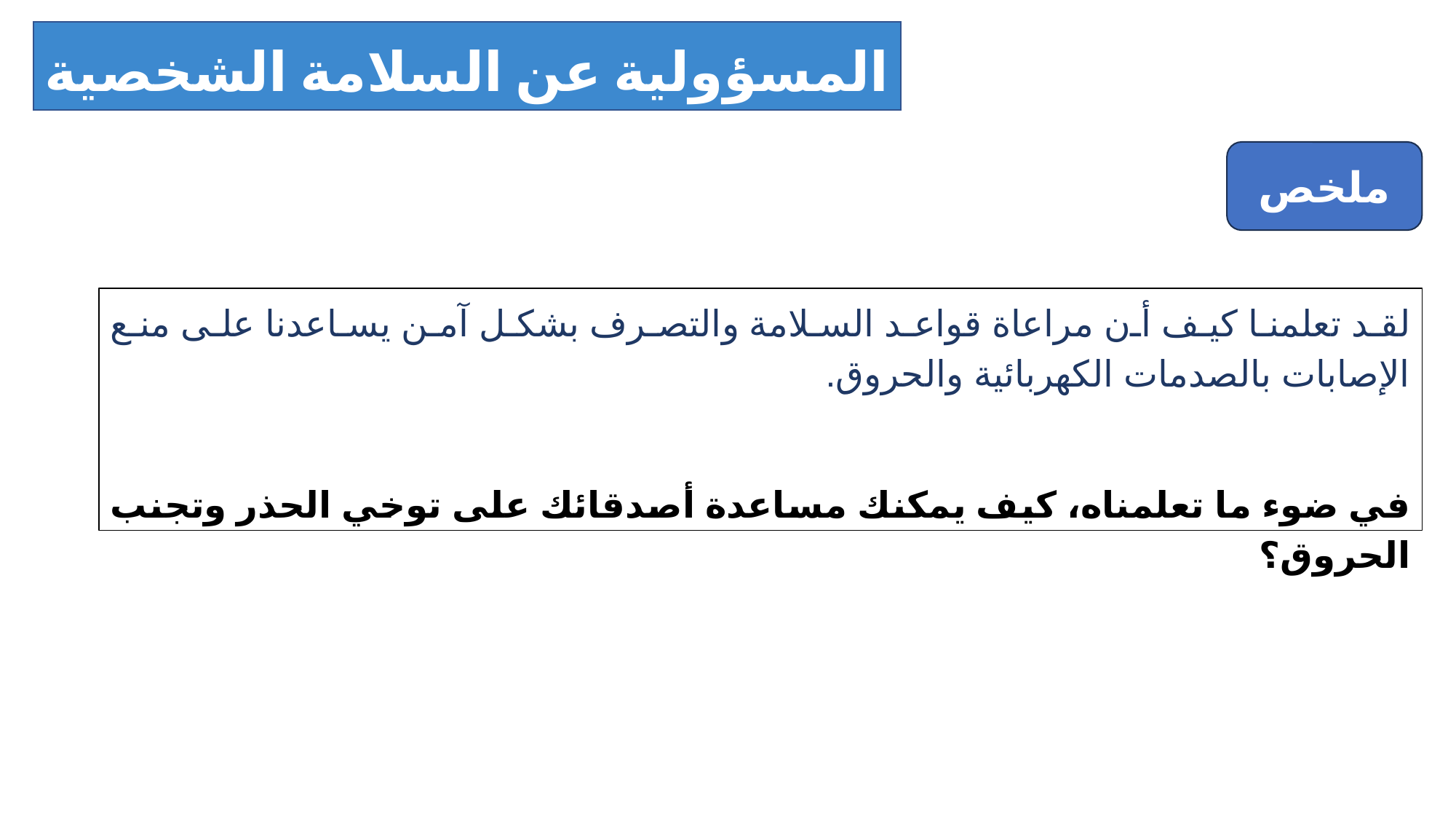

المسؤولية عن السلامة الشخصية والمتبادلة
ملخص
لقد تعلمنا كيف أن مراعاة قواعد السلامة والتصرف بشكل آمن يساعدنا على منع الإصابات بالصدمات الكهربائية والحروق.

في ضوء ما تعلمناه، كيف يمكنك مساعدة أصدقائك على توخي الحذر وتجنب الحروق؟